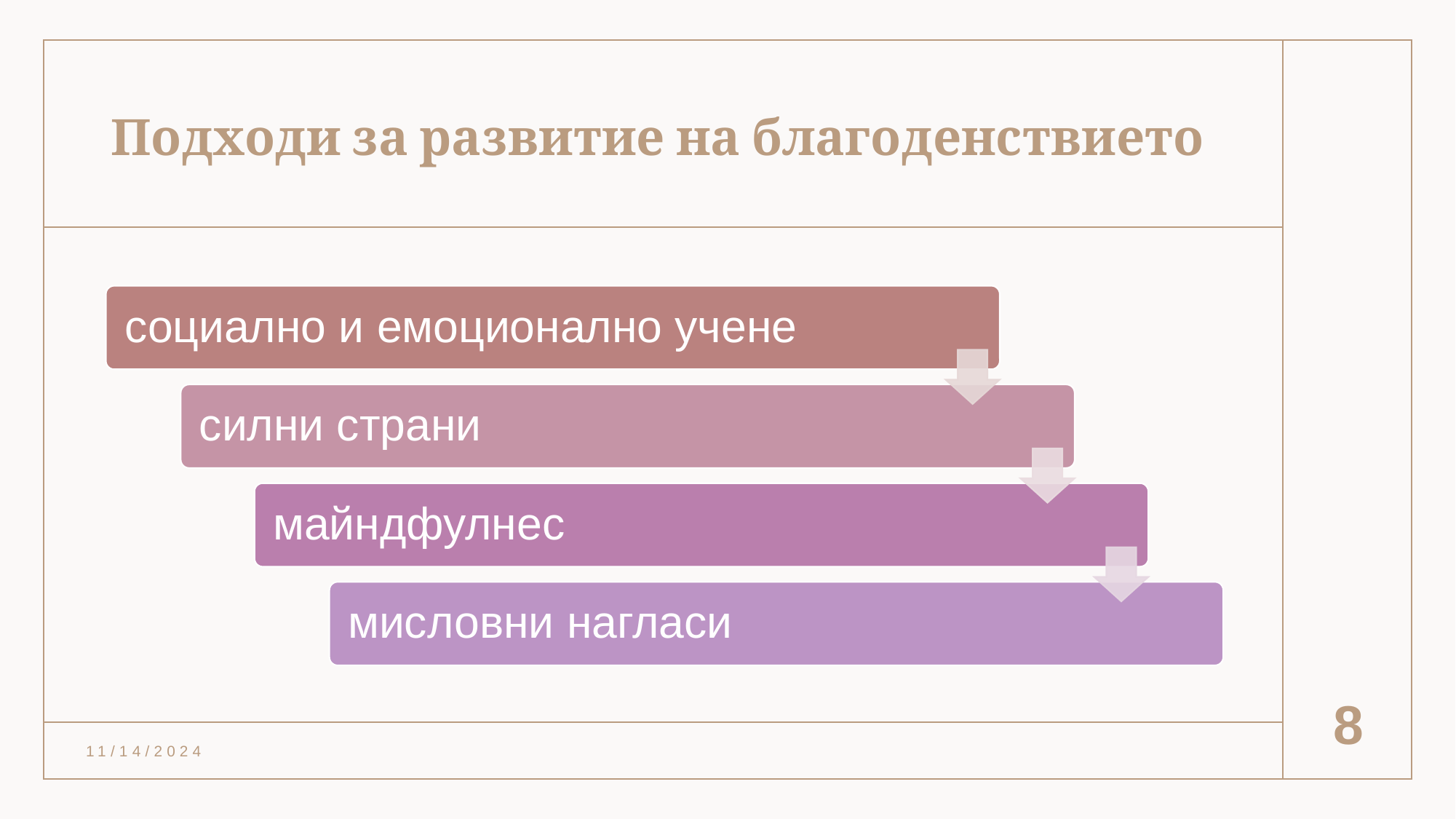

# Подходи за развитие на благоденствието
социално и емоционално учене
силни страни
майндфулнес
мисловни нагласи

8
11/14/2024